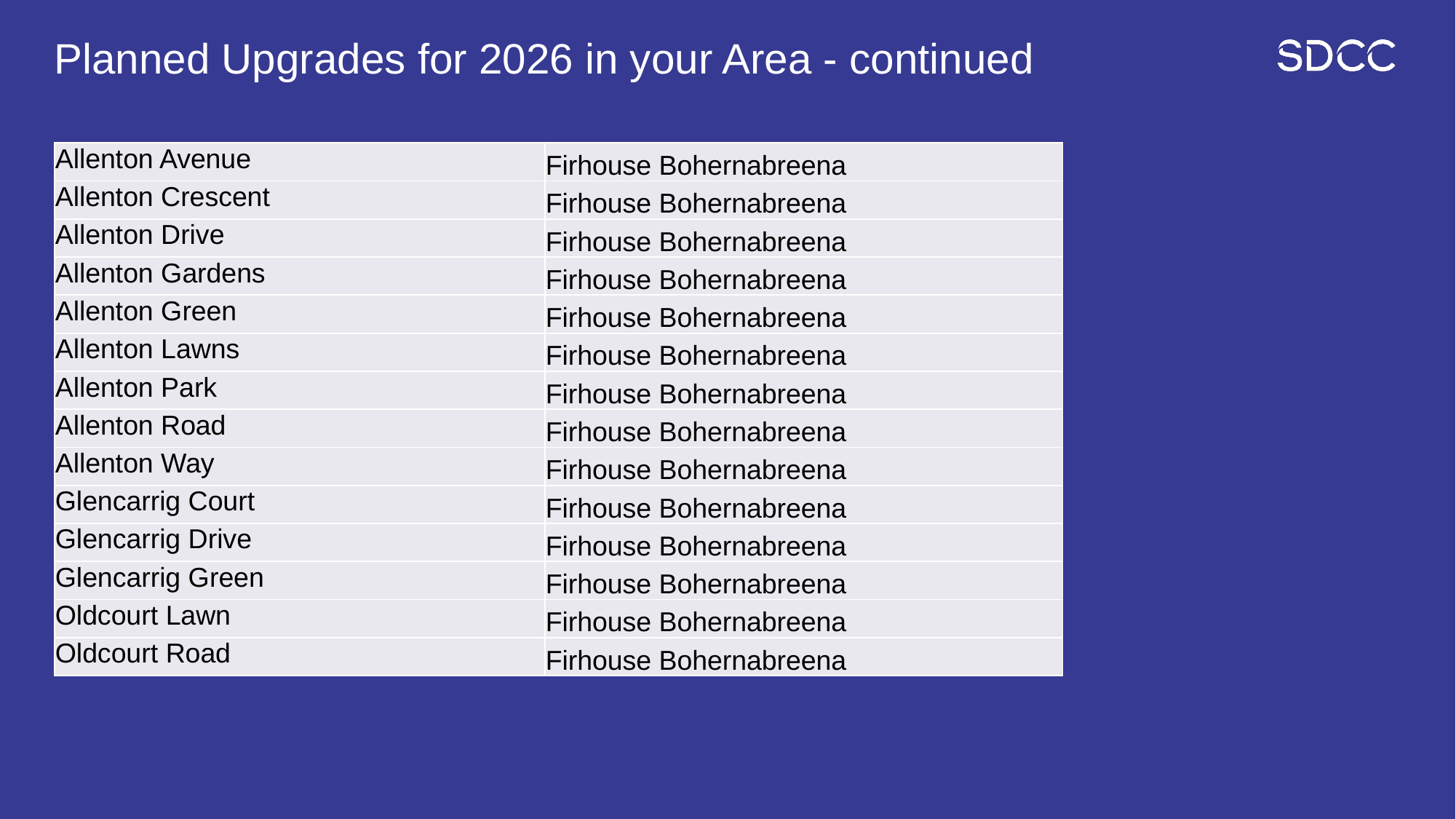

# Planned Upgrades for 2026 in your Area - continued

| Allenton Avenue | Firhouse Bohernabreena |
| --- | --- |
| Allenton Crescent | Firhouse Bohernabreena |
| Allenton Drive | Firhouse Bohernabreena |
| Allenton Gardens | Firhouse Bohernabreena |
| Allenton Green | Firhouse Bohernabreena |
| Allenton Lawns | Firhouse Bohernabreena |
| Allenton Park | Firhouse Bohernabreena |
| Allenton Road | Firhouse Bohernabreena |
| Allenton Way | Firhouse Bohernabreena |
| Glencarrig Court | Firhouse Bohernabreena |
| Glencarrig Drive | Firhouse Bohernabreena |
| Glencarrig Green | Firhouse Bohernabreena |
| Oldcourt Lawn | Firhouse Bohernabreena |
| Oldcourt Road | Firhouse Bohernabreena |